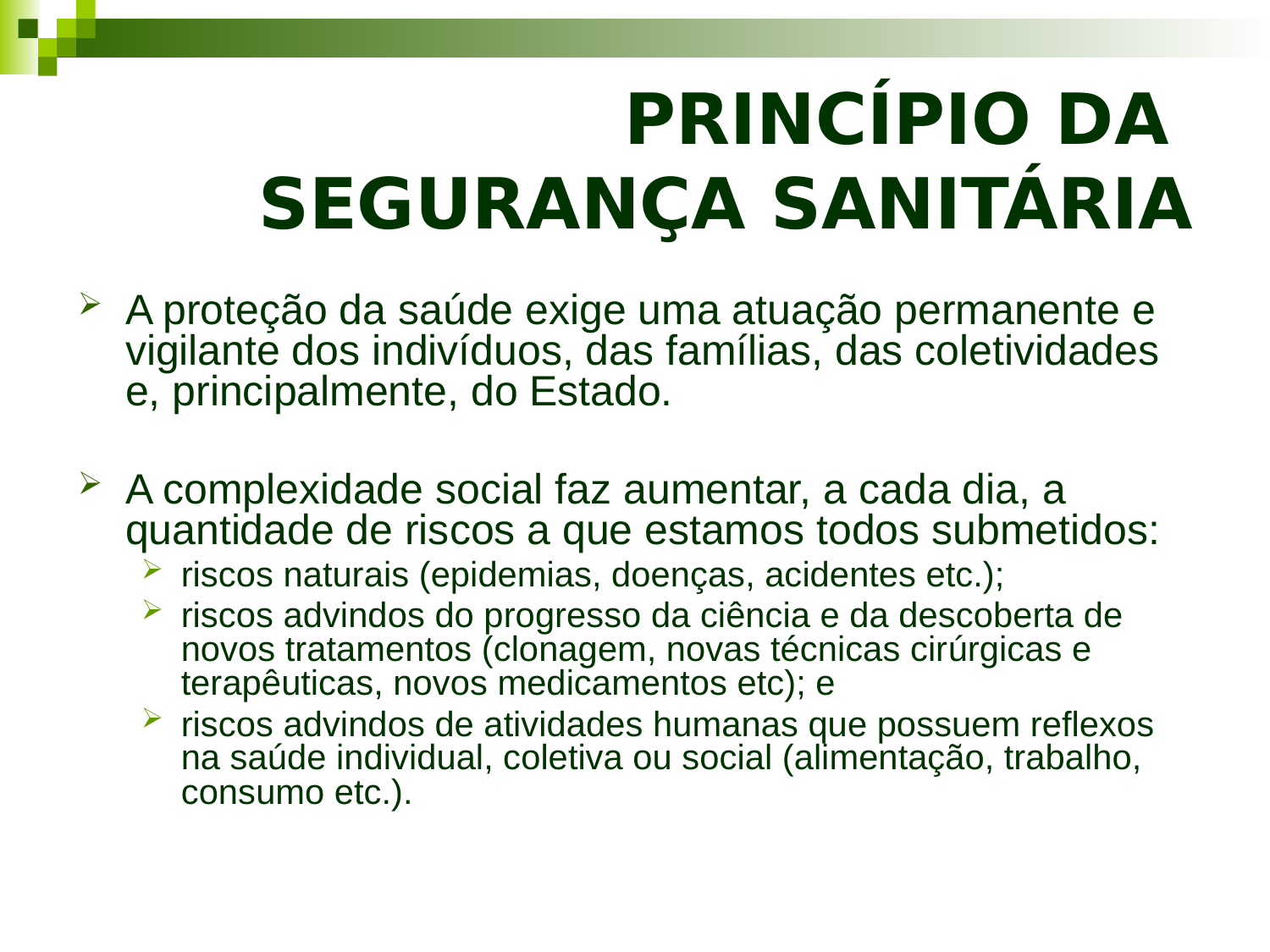

# PRINCÍPIO DA SEGURANÇA SANITÁRIA
A proteção da saúde exige uma atuação permanente e vigilante dos indivíduos, das famílias, das coletividades e, principalmente, do Estado.

A complexidade social faz aumentar, a cada dia, a quantidade de riscos a que estamos todos submetidos:
riscos naturais (epidemias, doenças, acidentes etc.);
riscos advindos do progresso da ciência e da descoberta de novos tratamentos (clonagem, novas técnicas cirúrgicas e terapêuticas, novos medicamentos etc); e
riscos advindos de atividades humanas que possuem reflexos na saúde individual, coletiva ou social (alimentação, trabalho, consumo etc.).